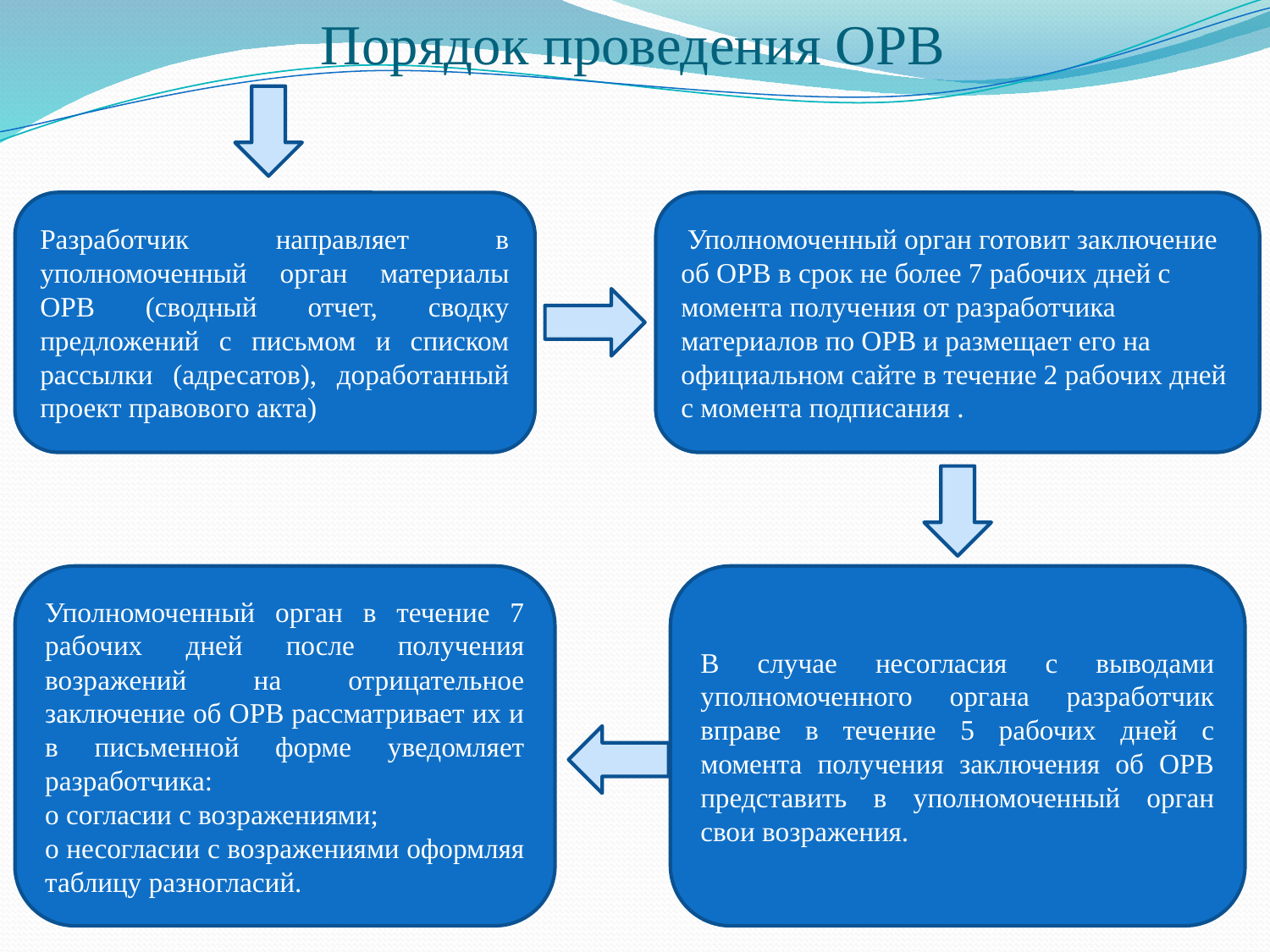

# Порядок проведения ОРВ

Разработчик направляет в уполномоченный орган материалы ОРВ (сводный отчет, сводку предложений с письмом и списком рассылки (адресатов), доработанный проект правового акта)
 Уполномоченный орган готовит заключение об ОРВ в срок не более 7 рабочих дней с момента получения от разработчика материалов по ОРВ и размещает его на официальном сайте в течение 2 рабочих дней с момента подписания .

Уполномоченный орган в течение 7 рабочих дней после получения возражений на отрицательное заключение об ОРВ рассматривает их и в письменной форме уведомляет разработчика:
о согласии с возражениями;
о несогласии с возражениями оформляя таблицу разногласий.

В случае несогласия с выводами уполномоченного органа разработчик вправе в течение 5 рабочих дней с момента получения заключения об ОРВ представить в уполномоченный орган свои возражения.